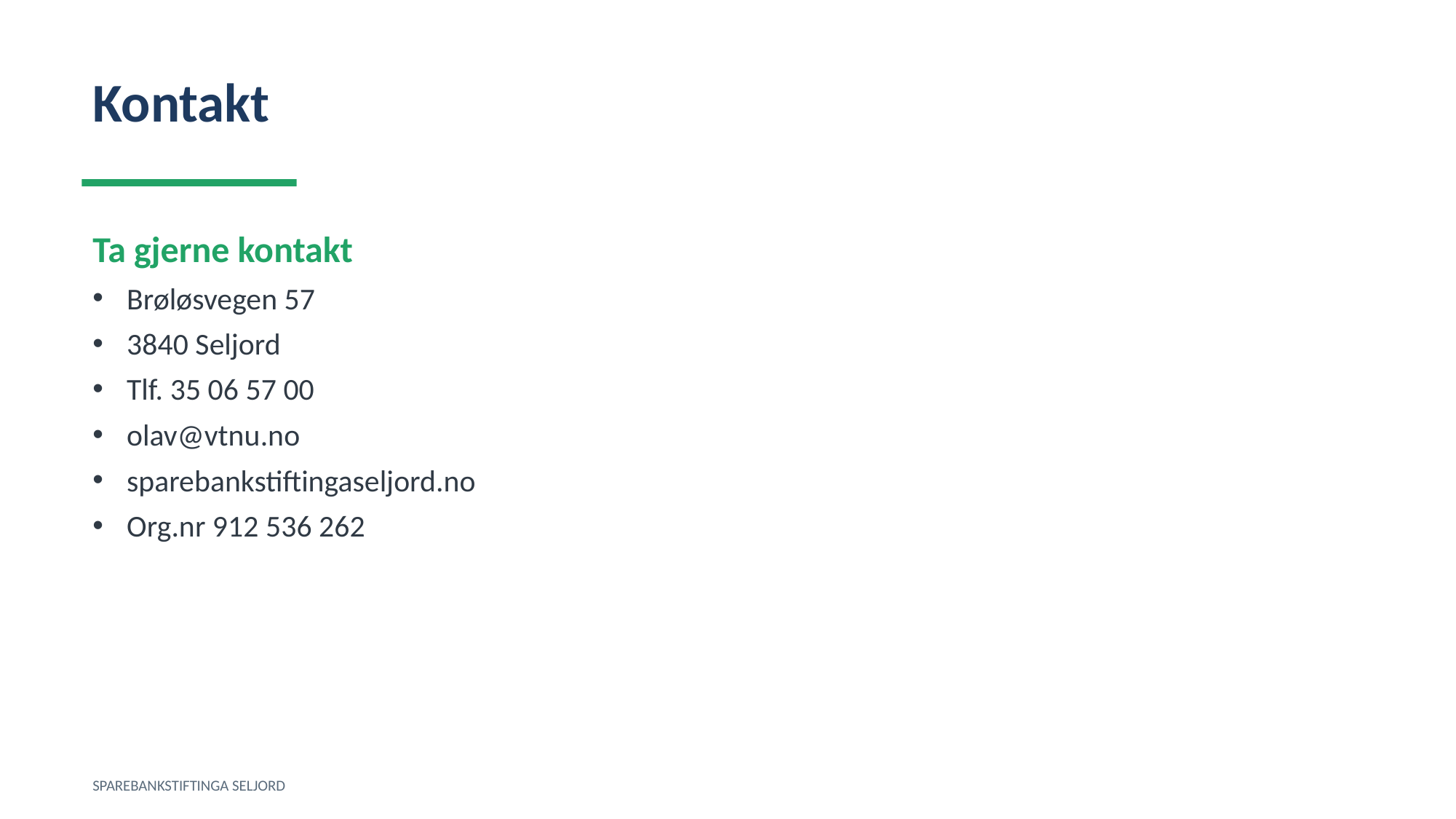

Kontakt

Ta gjerne kontakt
Brøløsvegen 57
3840 Seljord
Tlf. 35 06 57 00
olav@vtnu.no
sparebankstiftingaseljord.no
Org.nr 912 536 262
SPAREBANKSTIFTINGA SELJORD